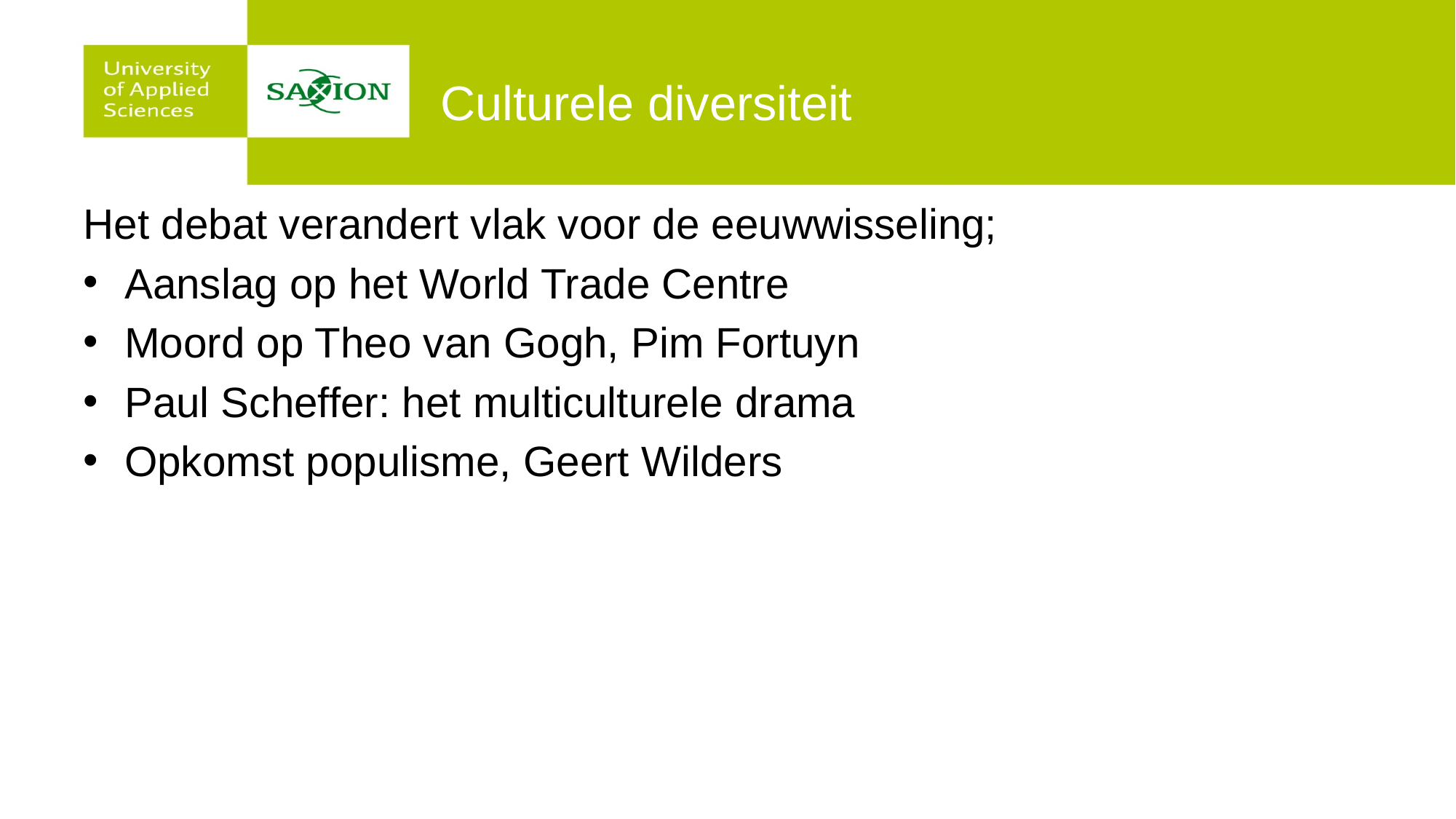

# Culturele diversiteit
Het debat verandert vlak voor de eeuwwisseling;
Aanslag op het World Trade Centre
Moord op Theo van Gogh, Pim Fortuyn
Paul Scheffer: het multiculturele drama
Opkomst populisme, Geert Wilders